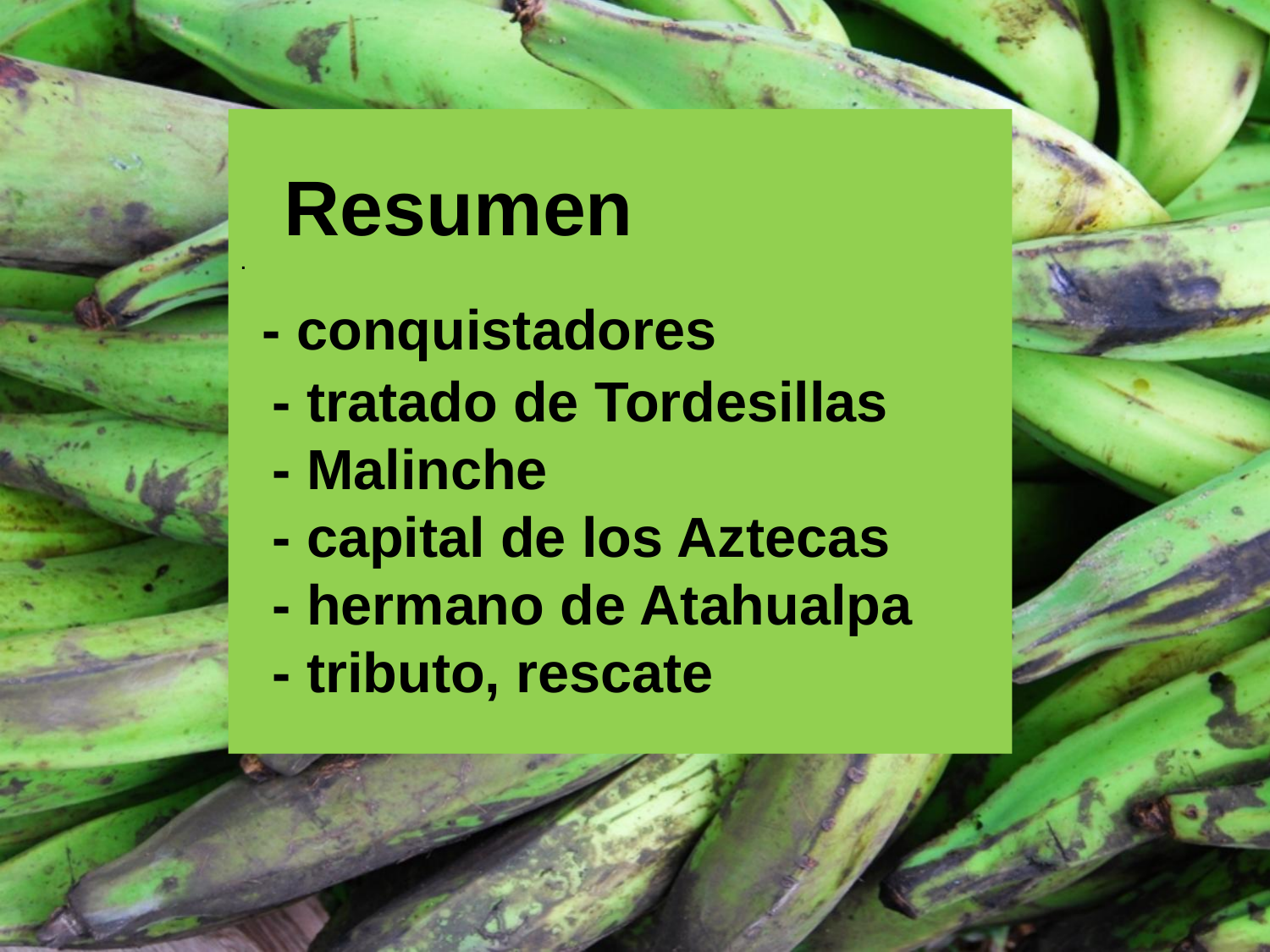

# Resumen . - conquistadores - tratado de Tordesillas - Malinche - capital de los Aztecas - hermano de Atahualpa - tributo, rescate